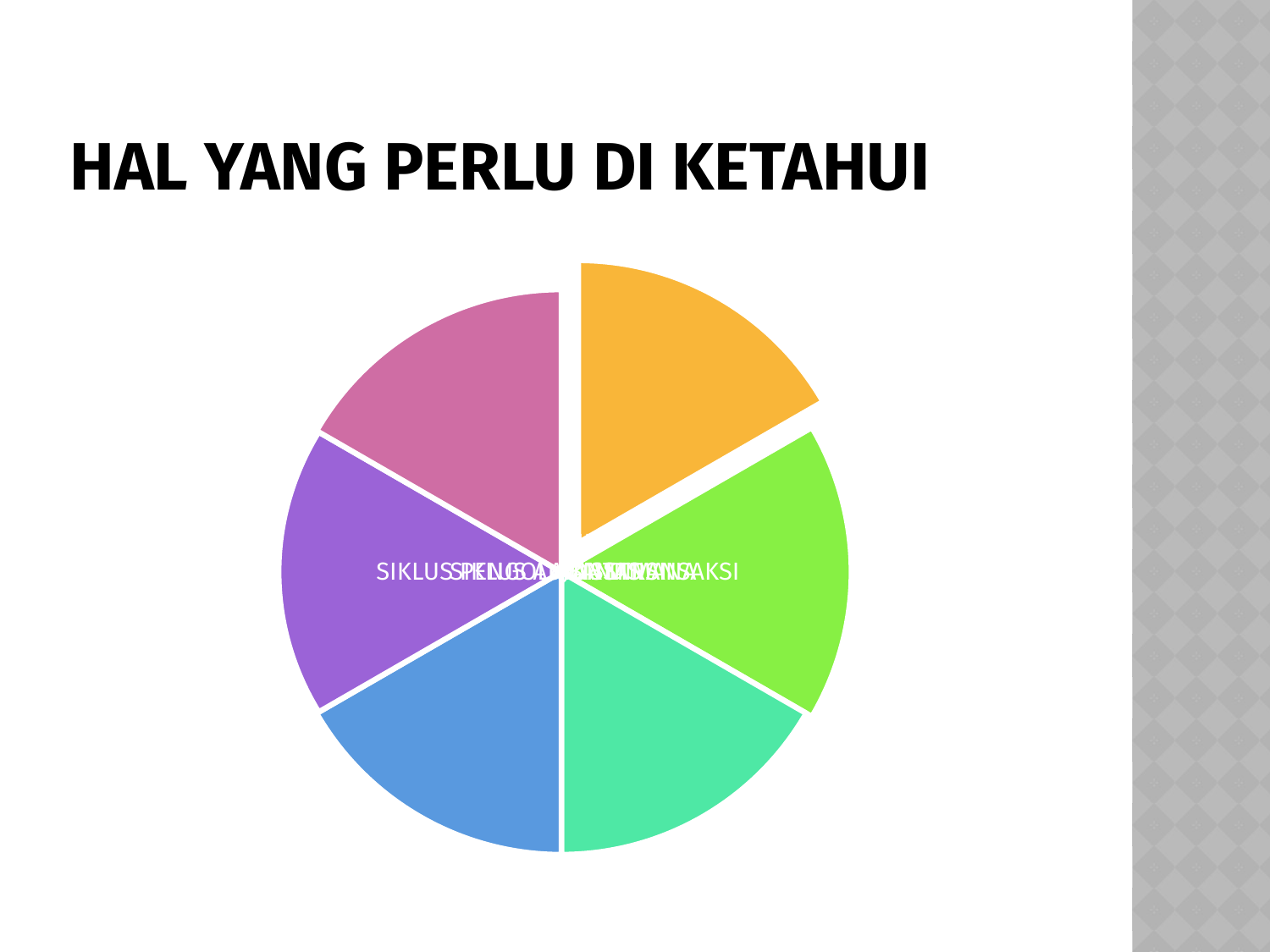

# HAL YANG PERLU DI KETAHUI
SISTEM INFORMASI
AKUNTANSI
AKUNTANSI ADA DIMANA
PROSES BISNIS
SIKLUS AKJUNTANSI
SIKLUS PENGOLAHAN TRANSAKSI